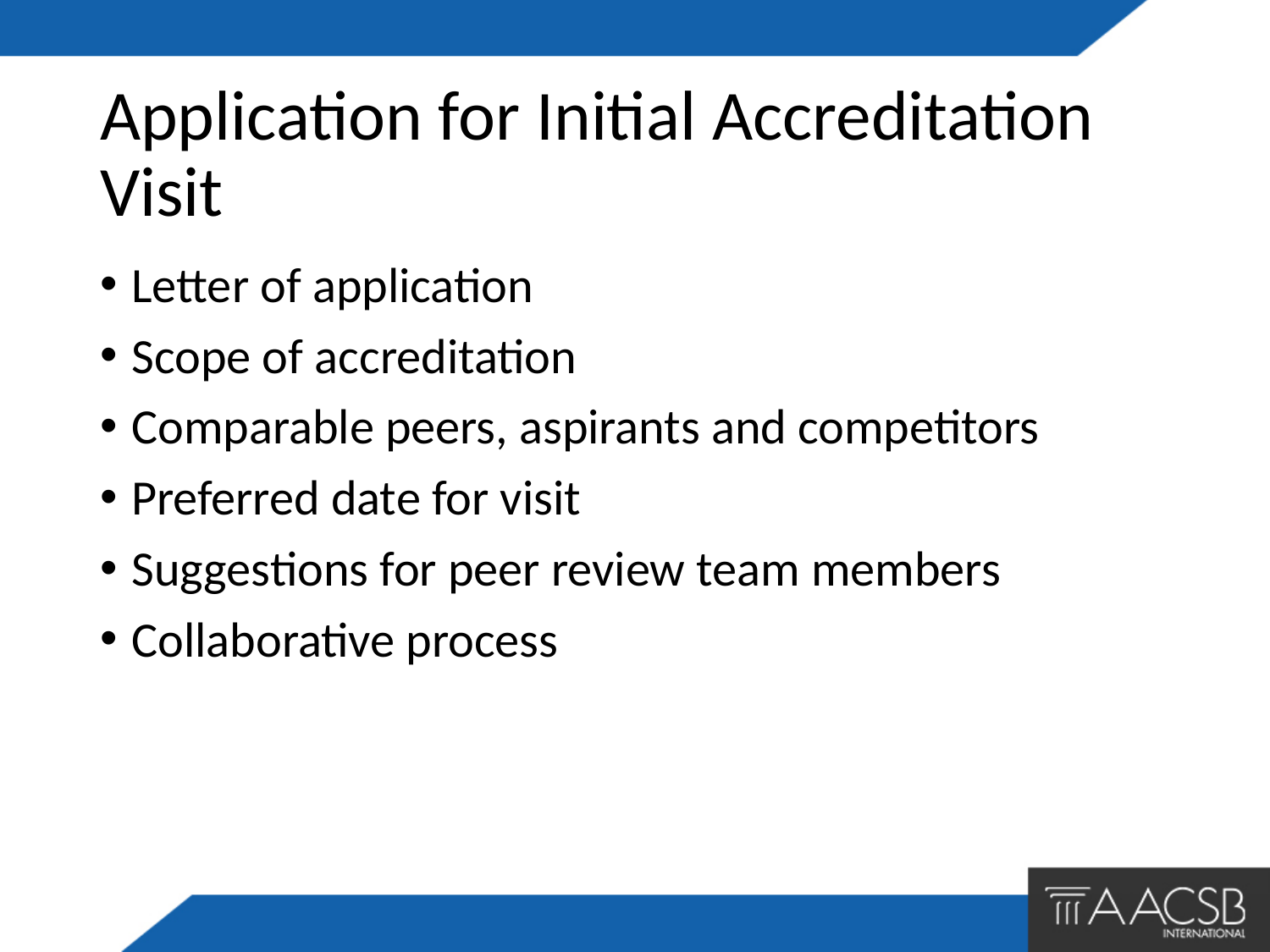

# Application for Initial Accreditation Visit
Letter of application
Scope of accreditation
Comparable peers, aspirants and competitors
Preferred date for visit
Suggestions for peer review team members
Collaborative process